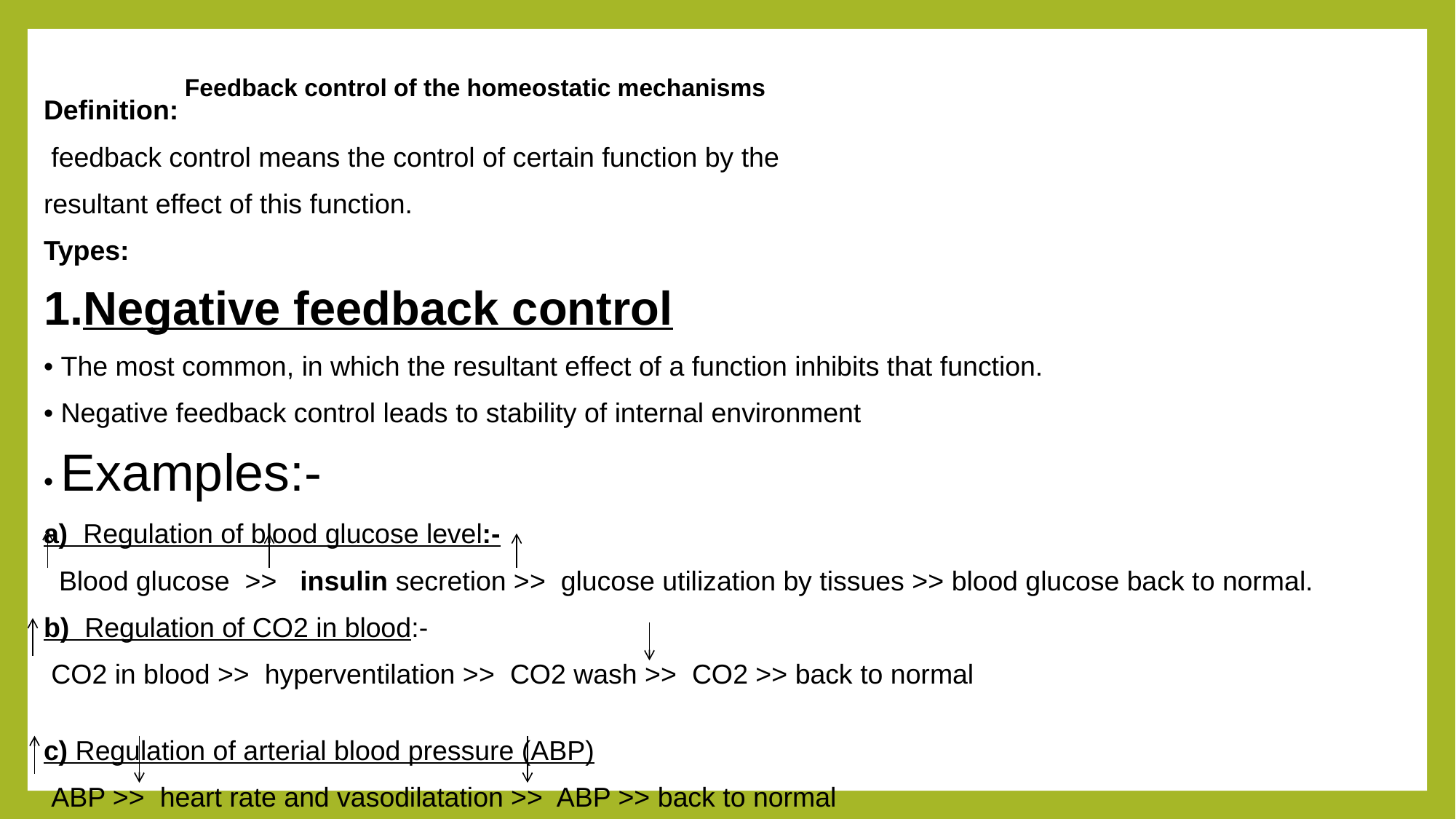

# Feedback control of the homeostatic mechanisms
Definition:
 feedback control means the control of certain function by the
resultant effect of this function.
Types:
1.Negative feedback control
• The most common, in which the resultant effect of a function inhibits that function.
• Negative feedback control leads to stability of internal environment
• Examples:-
a)  Regulation of blood glucose level:-
  Blood glucose  >>   insulin secretion >>  glucose utilization by tissues >> blood glucose back to normal.
b)  Regulation of CO2 in blood:-
 CO2 in blood >>  hyperventilation >>  CO2 wash >>  CO2 >> back to normal
c) Regulation of arterial blood pressure (ABP)
 ABP >>  heart rate and vasodilatation >>  ABP >> back to normal